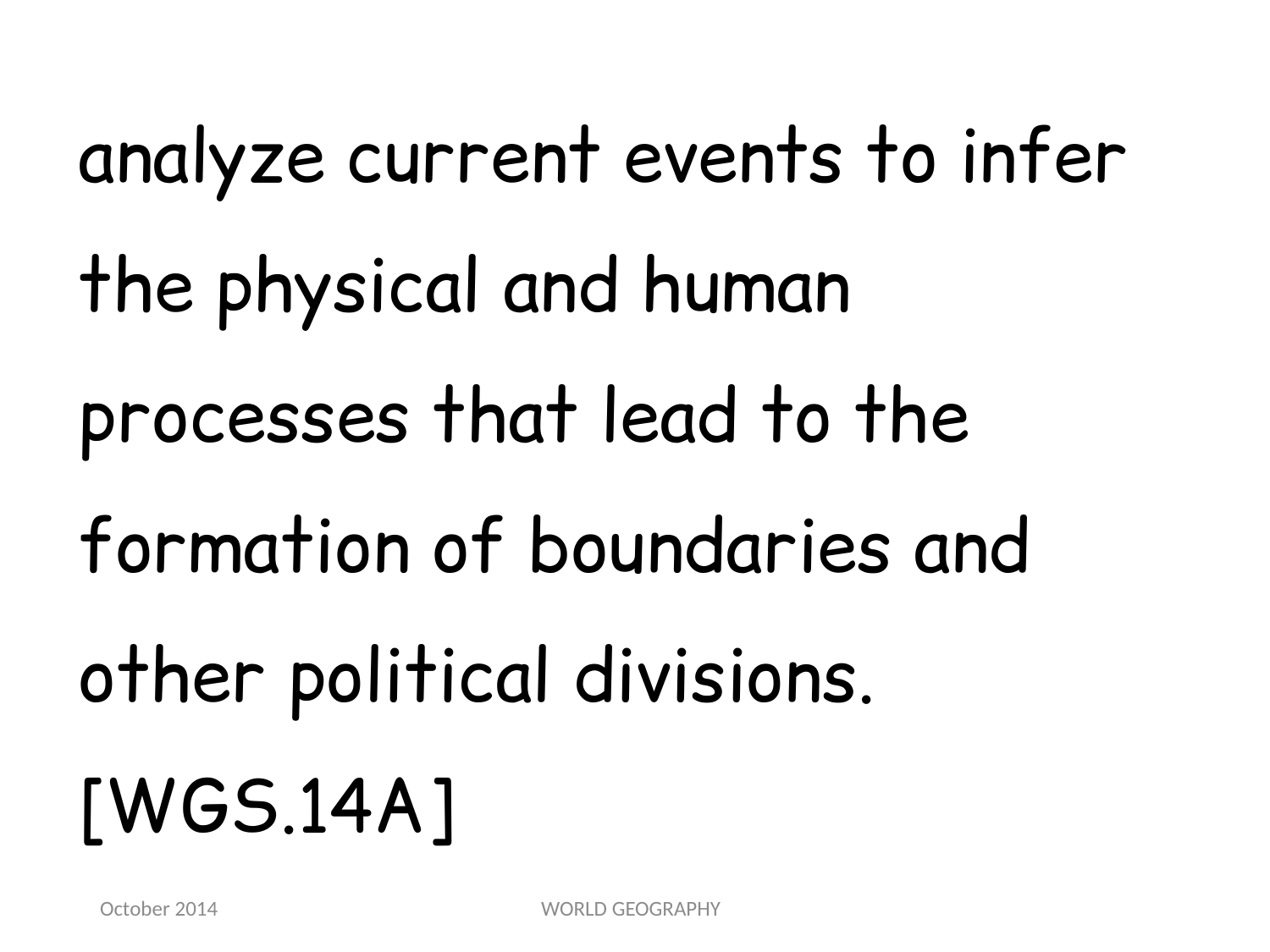

analyze current events to infer the physical and human processes that lead to the formation of boundaries and other political divisions.[WGS.14A]
October 2014
WORLD GEOGRAPHY